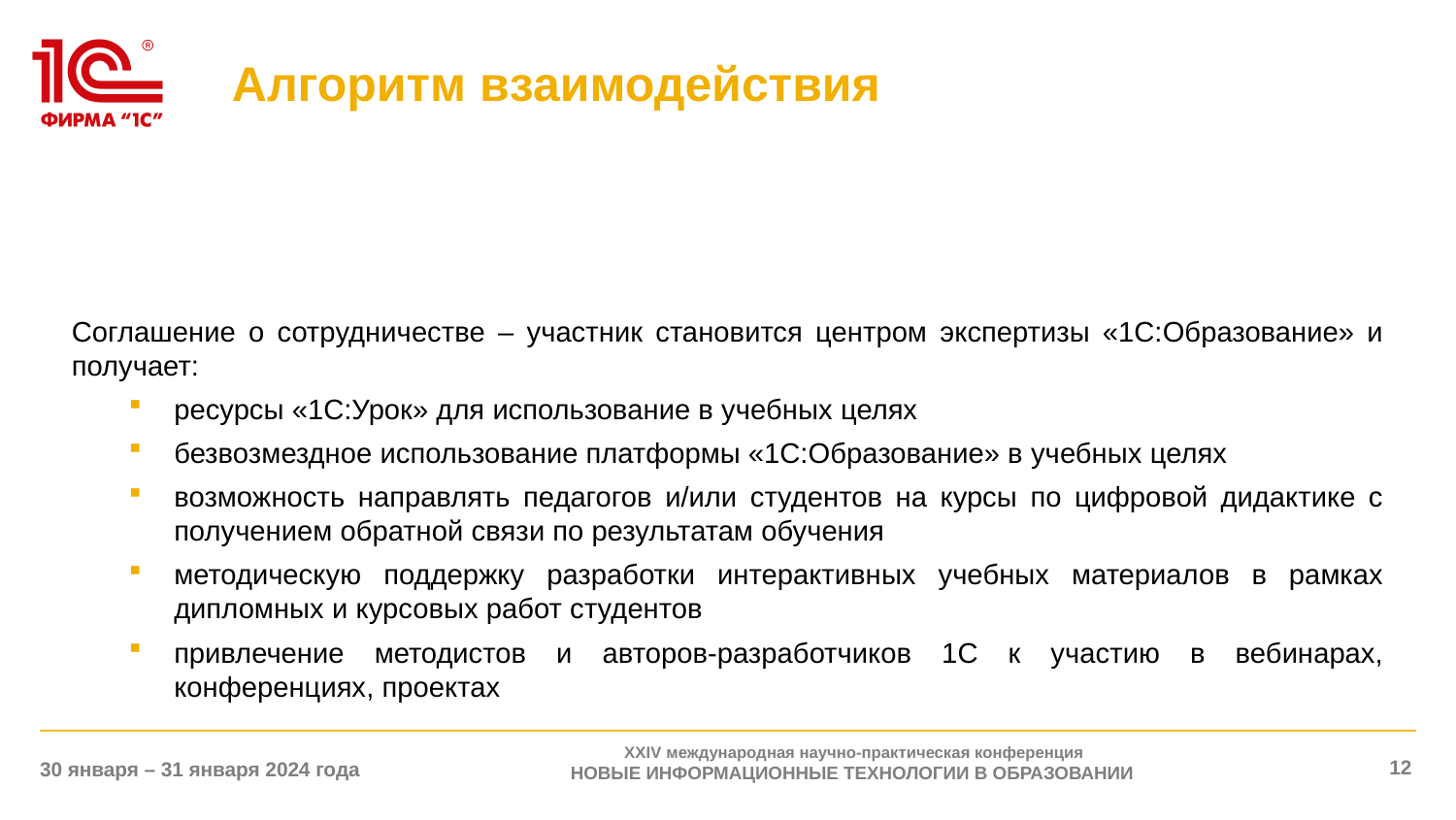

# Алгоритм взаимодействия
Соглашение о сотрудничестве – участник становится центром экспертизы «1С:Образование» и получает:
ресурсы «1С:Урок» для использование в учебных целях
безвозмездное использование платформы «1С:Образование» в учебных целях
возможность направлять педагогов и/или студентов на курсы по цифровой дидактике с получением обратной связи по результатам обучения
методическую поддержку разработки интерактивных учебных материалов в рамках дипломных и курсовых работ студентов
привлечение методистов и авторов-разработчиков 1С к участию в вебинарах, конференциях, проектах
XXIV международная научно-практическая конференция
НОВЫЕ ИНФОРМАЦИОННЫЕ ТЕХНОЛОГИИ В ОБРАЗОВАНИИ
12
30 января – 31 января 2024 года